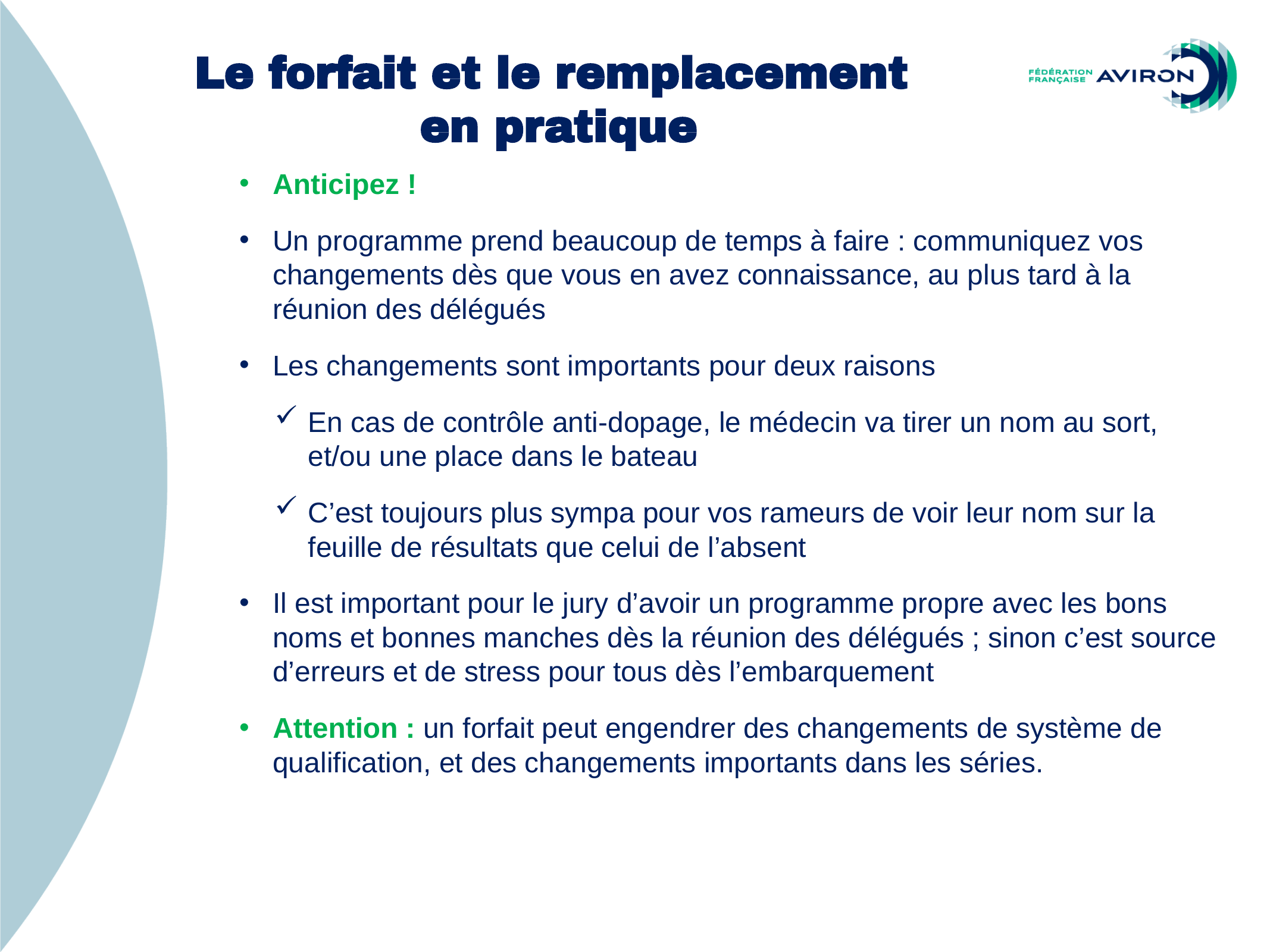

Le forfait et le remplacement
en pratique
Anticipez !
Un programme prend beaucoup de temps à faire : communiquez vos changements dès que vous en avez connaissance, au plus tard à la réunion des délégués
Les changements sont importants pour deux raisons
En cas de contrôle anti-dopage, le médecin va tirer un nom au sort, et/ou une place dans le bateau
C’est toujours plus sympa pour vos rameurs de voir leur nom sur la feuille de résultats que celui de l’absent
Il est important pour le jury d’avoir un programme propre avec les bons noms et bonnes manches dès la réunion des délégués ; sinon c’est source d’erreurs et de stress pour tous dès l’embarquement
Attention : un forfait peut engendrer des changements de système de qualification, et des changements importants dans les séries.